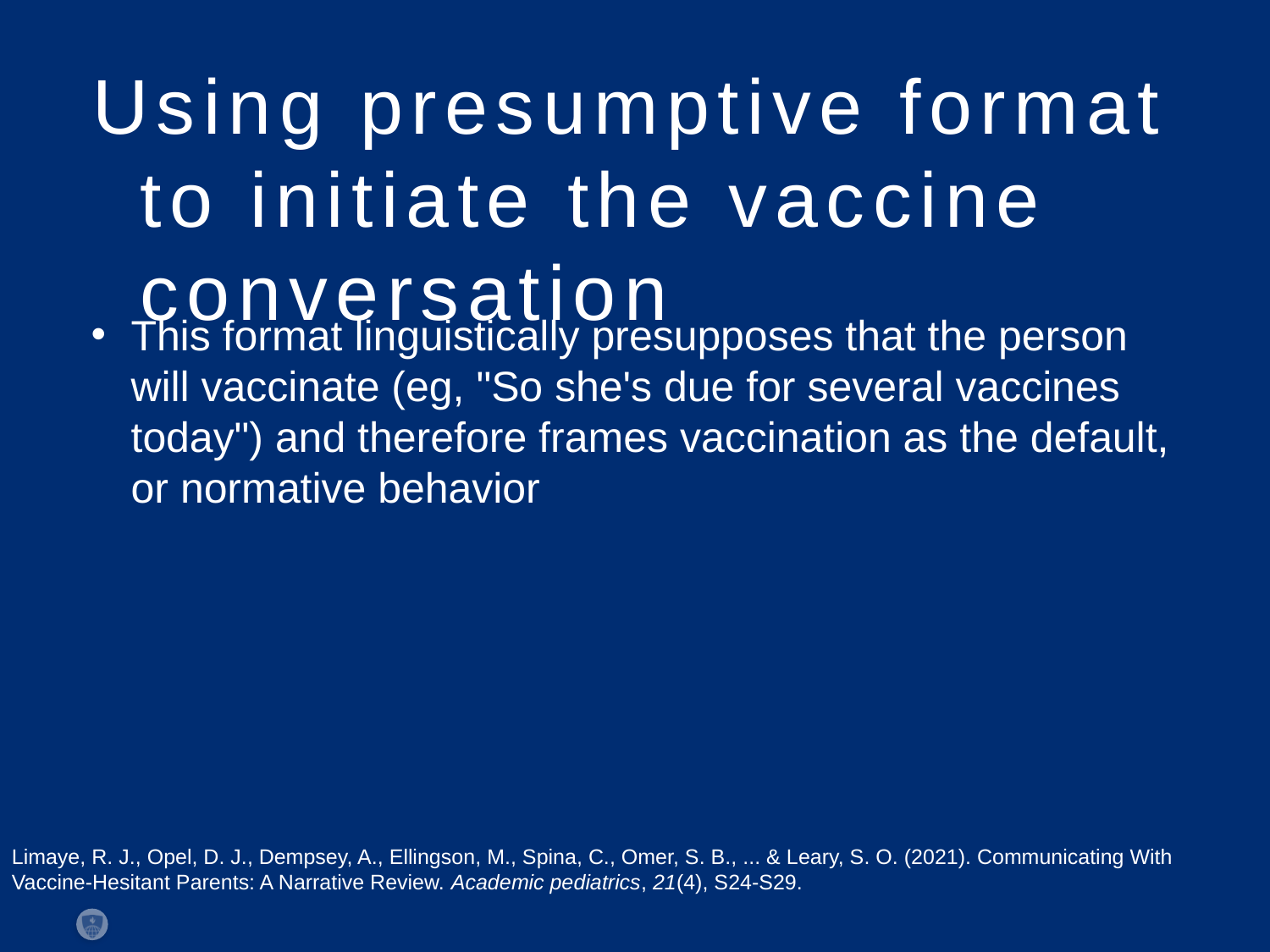

Using presumptive format to initiate the vaccine conversation

This format linguistically presupposes that the person will vaccinate (eg, "So she's due for several vaccines today") and therefore frames vaccination as the default, or normative behavior
Limaye, R. J., Opel, D. J., Dempsey, A., Ellingson, M., Spina, C., Omer, S. B., ... & Leary, S. O. (2021). Communicating With Vaccine-Hesitant Parents: A Narrative Review. Academic pediatrics, 21(4), S24-S29.